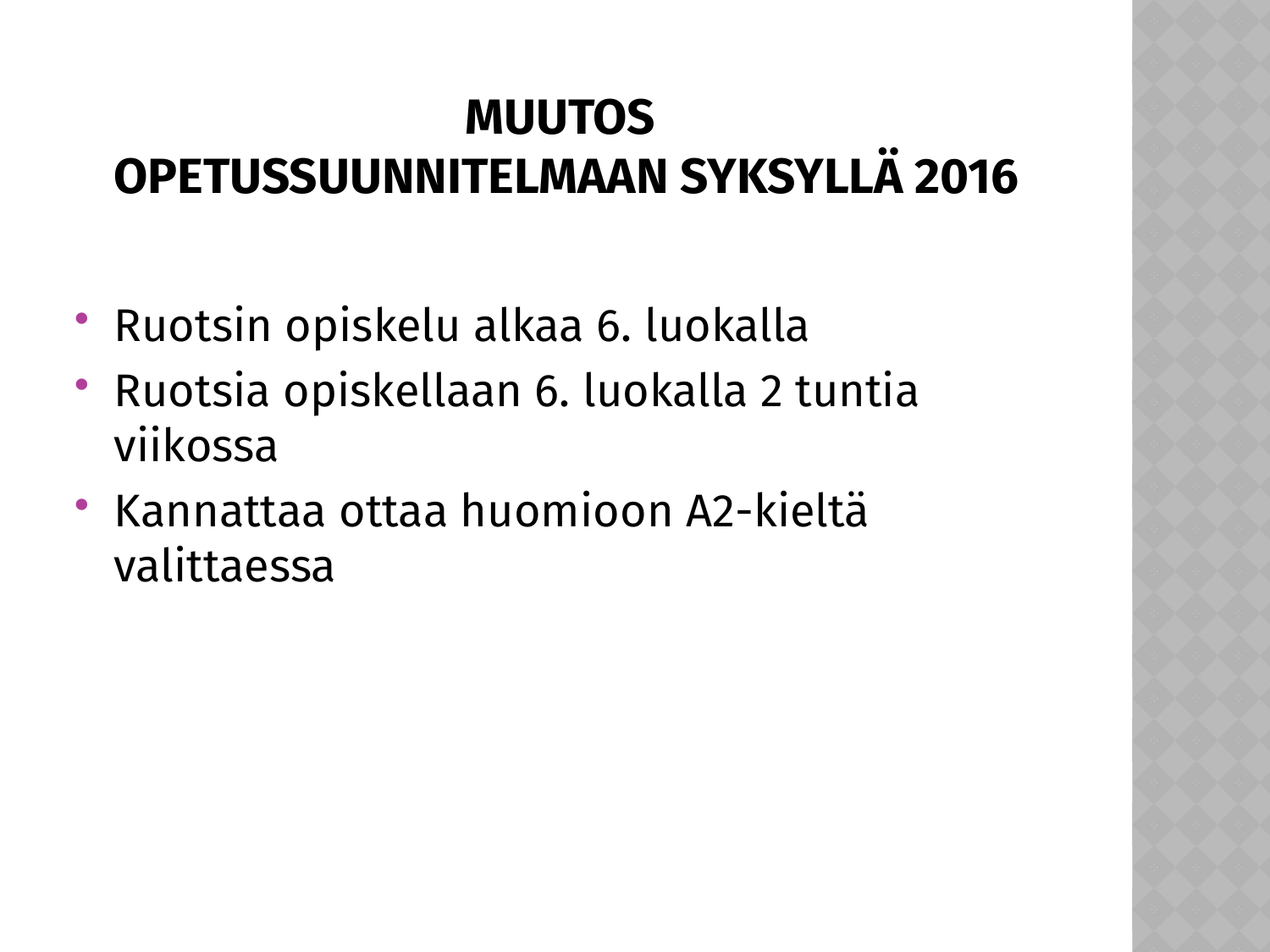

# Muutos opetussuunnitelmaan syksyllä 2016

Ruotsin opiskelu alkaa 6. luokalla
Ruotsia opiskellaan 6. luokalla 2 tuntia viikossa
Kannattaa ottaa huomioon A2-kieltä valittaessa